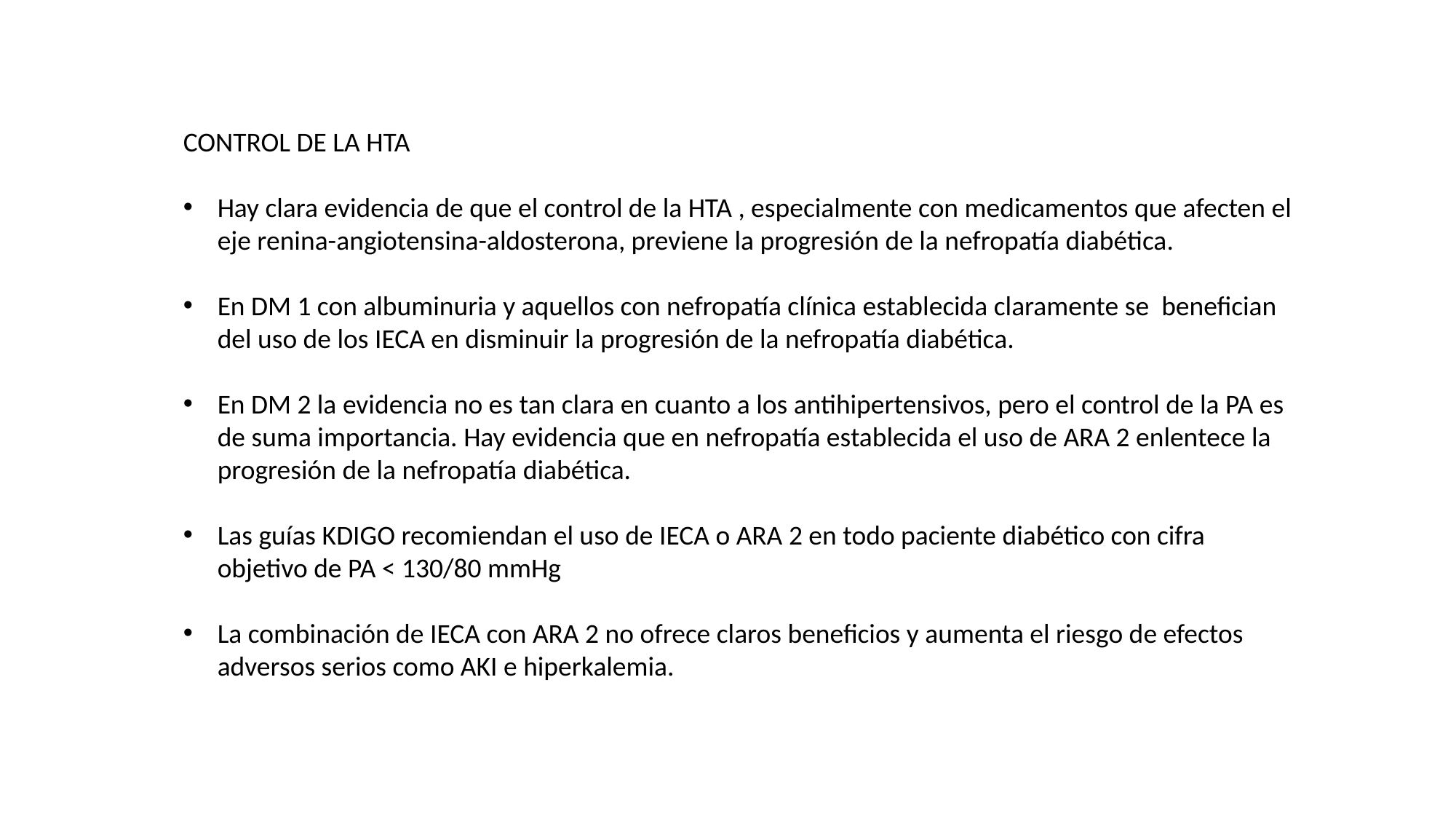

CONTROL DE LA HTA

Hay clara evidencia de que el control de la HTA , especialmente con medicamentos que afecten el eje renina-angiotensina-aldosterona, previene la progresión de la nefropatía diabética.

En DM 1 con albuminuria y aquellos con nefropatía clínica establecida claramente se  benefician del uso de los IECA en disminuir la progresión de la nefropatía diabética.

En DM 2 la evidencia no es tan clara en cuanto a los antihipertensivos, pero el control de la PA es de suma importancia. Hay evidencia que en nefropatía establecida el uso de ARA 2 enlentece la progresión de la nefropatía diabética.

Las guías KDIGO recomiendan el uso de IECA o ARA 2 en todo paciente diabético con cifra objetivo de PA < 130/80 mmHg

La combinación de IECA con ARA 2 no ofrece claros beneficios y aumenta el riesgo de efectos adversos serios como AKI e hiperkalemia.